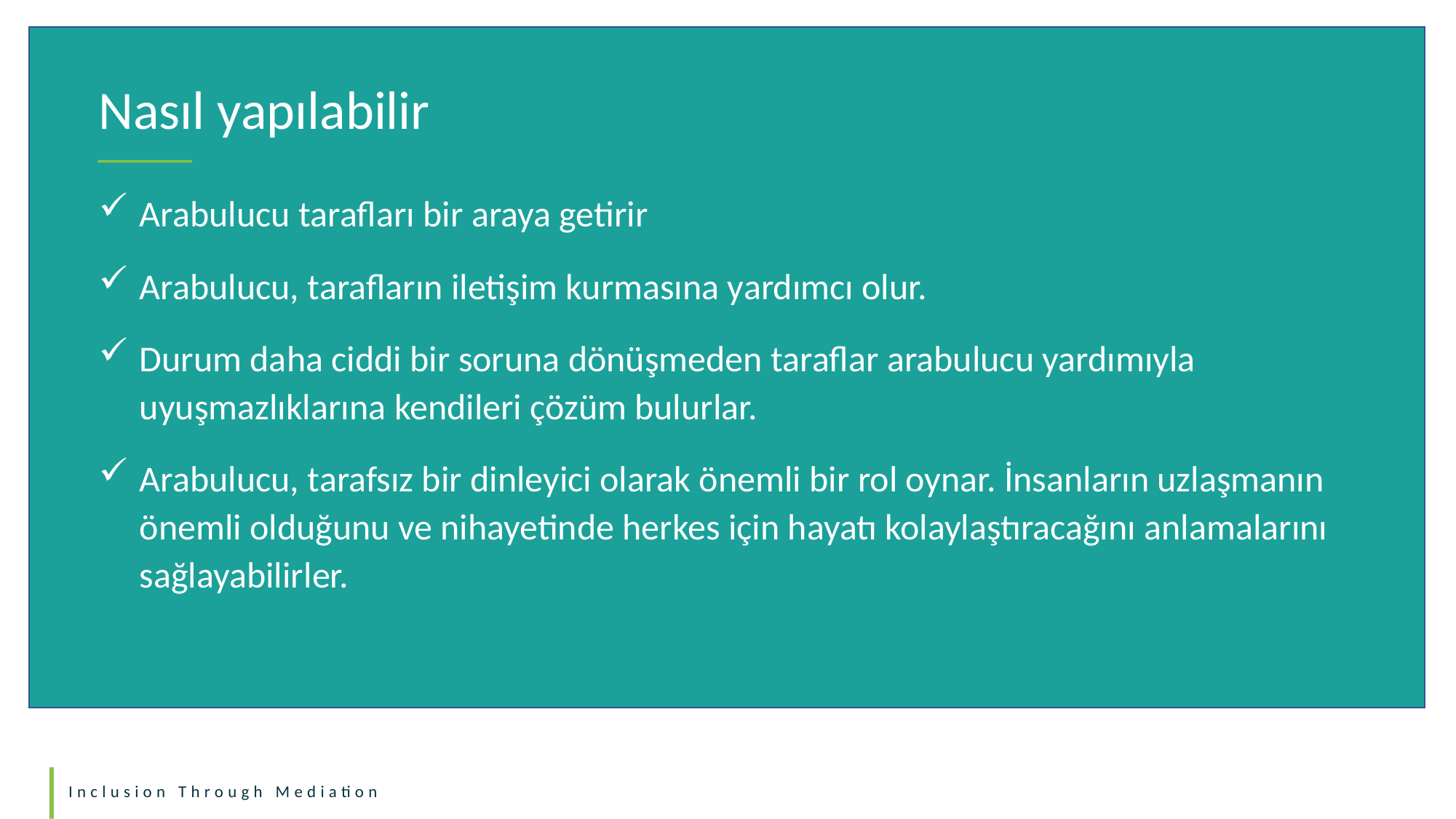

Nasıl yapılabilir
Arabulucu tarafları bir araya getirir
Arabulucu, tarafların iletişim kurmasına yardımcı olur.
Durum daha ciddi bir soruna dönüşmeden taraflar arabulucu yardımıyla uyuşmazlıklarına kendileri çözüm bulurlar.
Arabulucu, tarafsız bir dinleyici olarak önemli bir rol oynar. İnsanların uzlaşmanın önemli olduğunu ve nihayetinde herkes için hayatı kolaylaştıracağını anlamalarını sağlayabilirler.